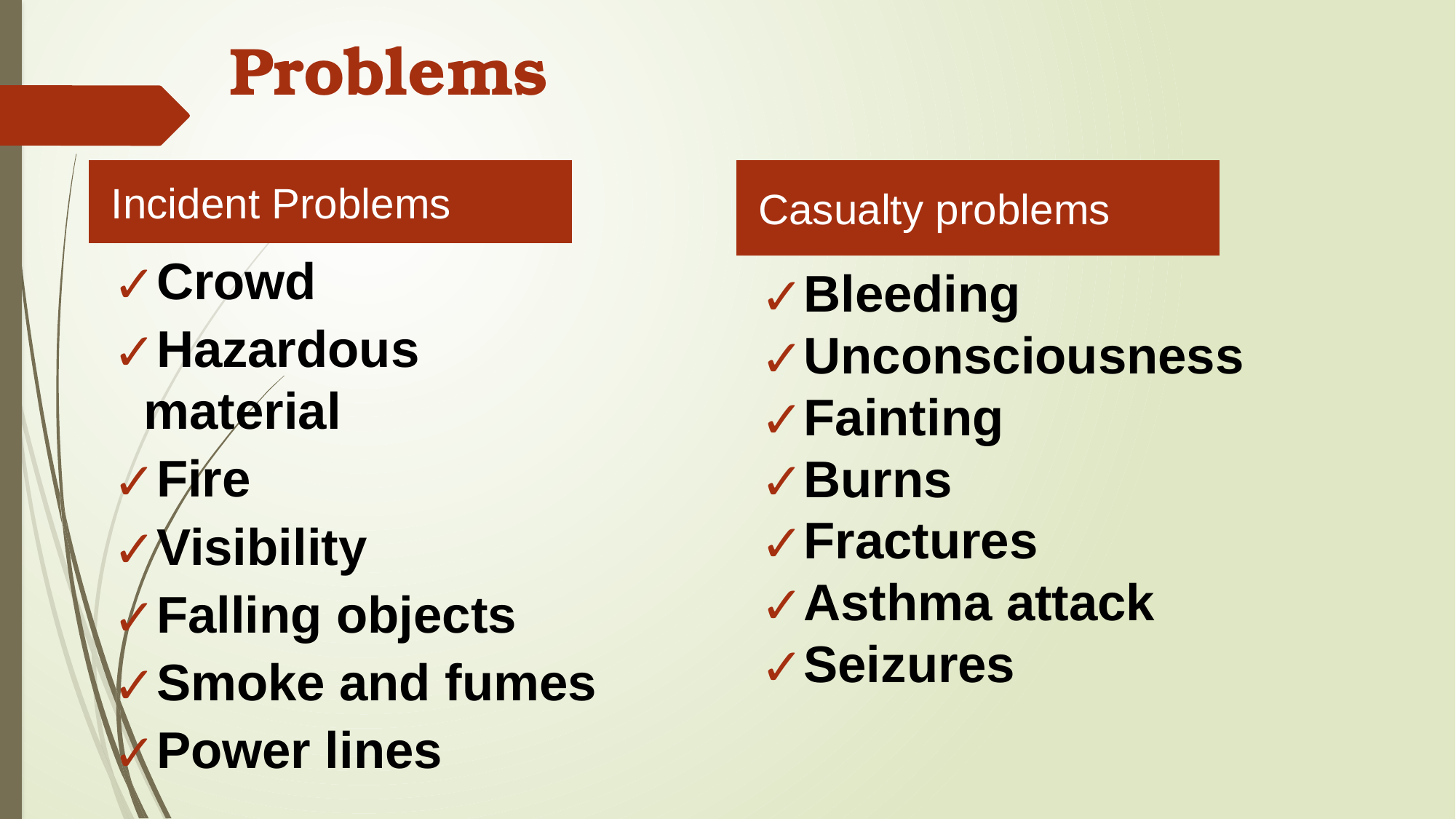

Problems
Incident Problems
Casualty problems
Crowd
Hazardous material
Fire
Visibility
Falling objects
Smoke and fumes
Power lines
Bleeding
Unconsciousness
Fainting
Burns
Fractures
Asthma attack
Seizures